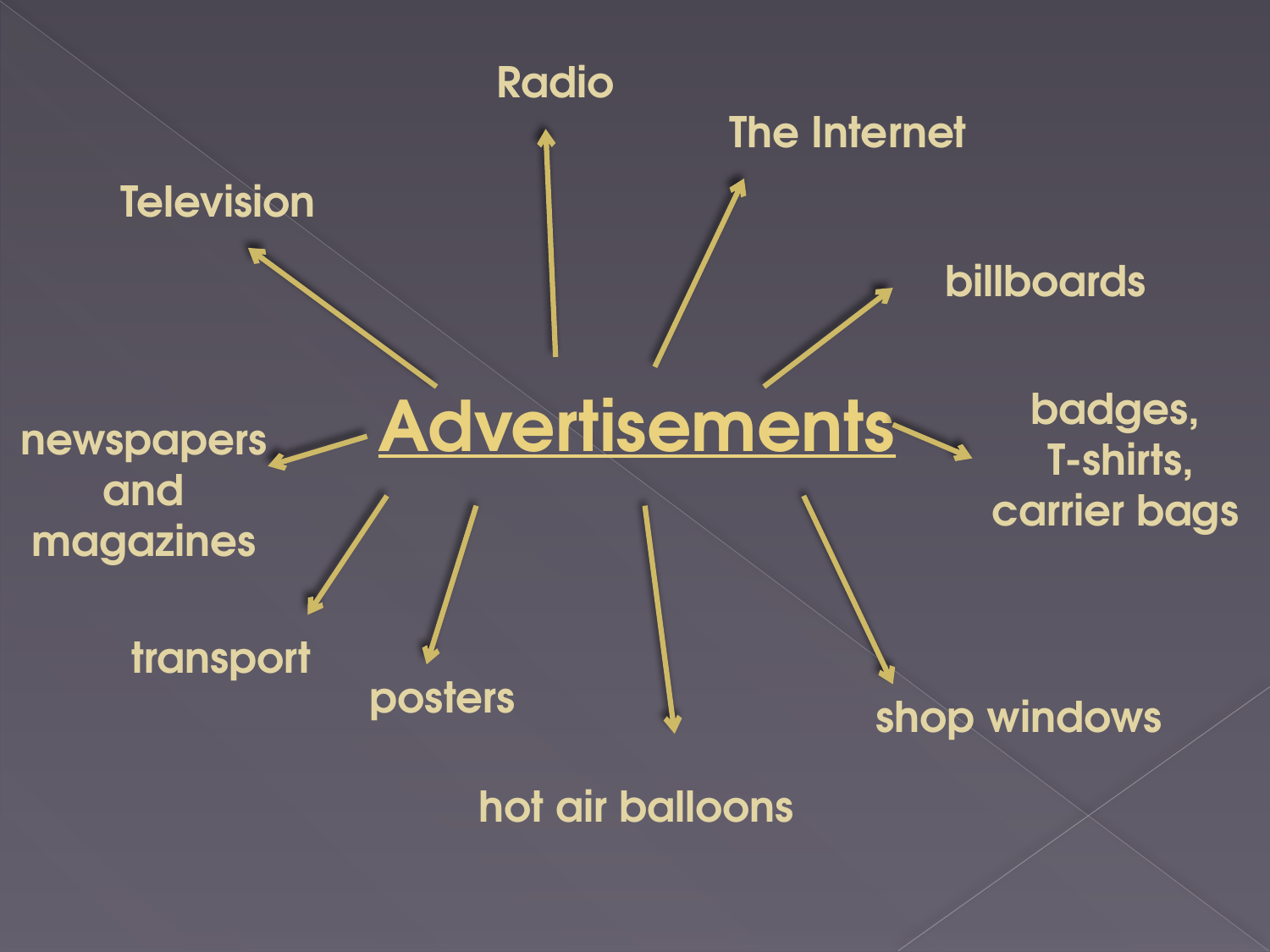

Radio
The Internet
Television
billboards
# Advertisements
badges,
T-shirts,
carrier bags
newspapers
and
magazines
transport
posters
shop windows
hot air balloons